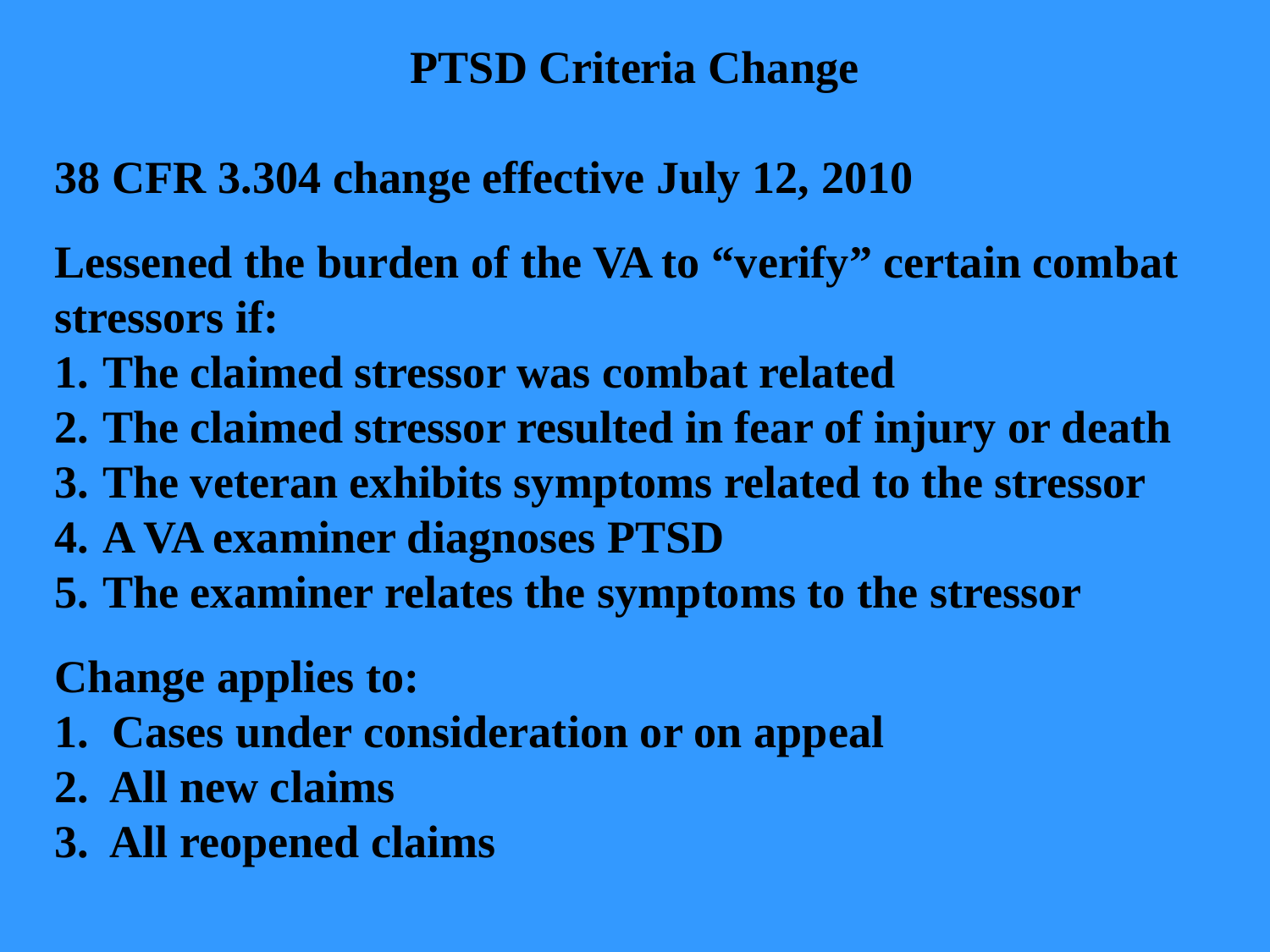

PTSD Criteria Change

38 CFR 3.304 change effective July 12, 2010

Lessened the burden of the VA to “verify” certain combat stressors if:
The claimed stressor was combat related
The claimed stressor resulted in fear of injury or death
The veteran exhibits symptoms related to the stressor
A VA examiner diagnoses PTSD
The examiner relates the symptoms to the stressor

Change applies to:
1.  Cases under consideration or on appeal
2.  All new claims
3.  All reopened claims